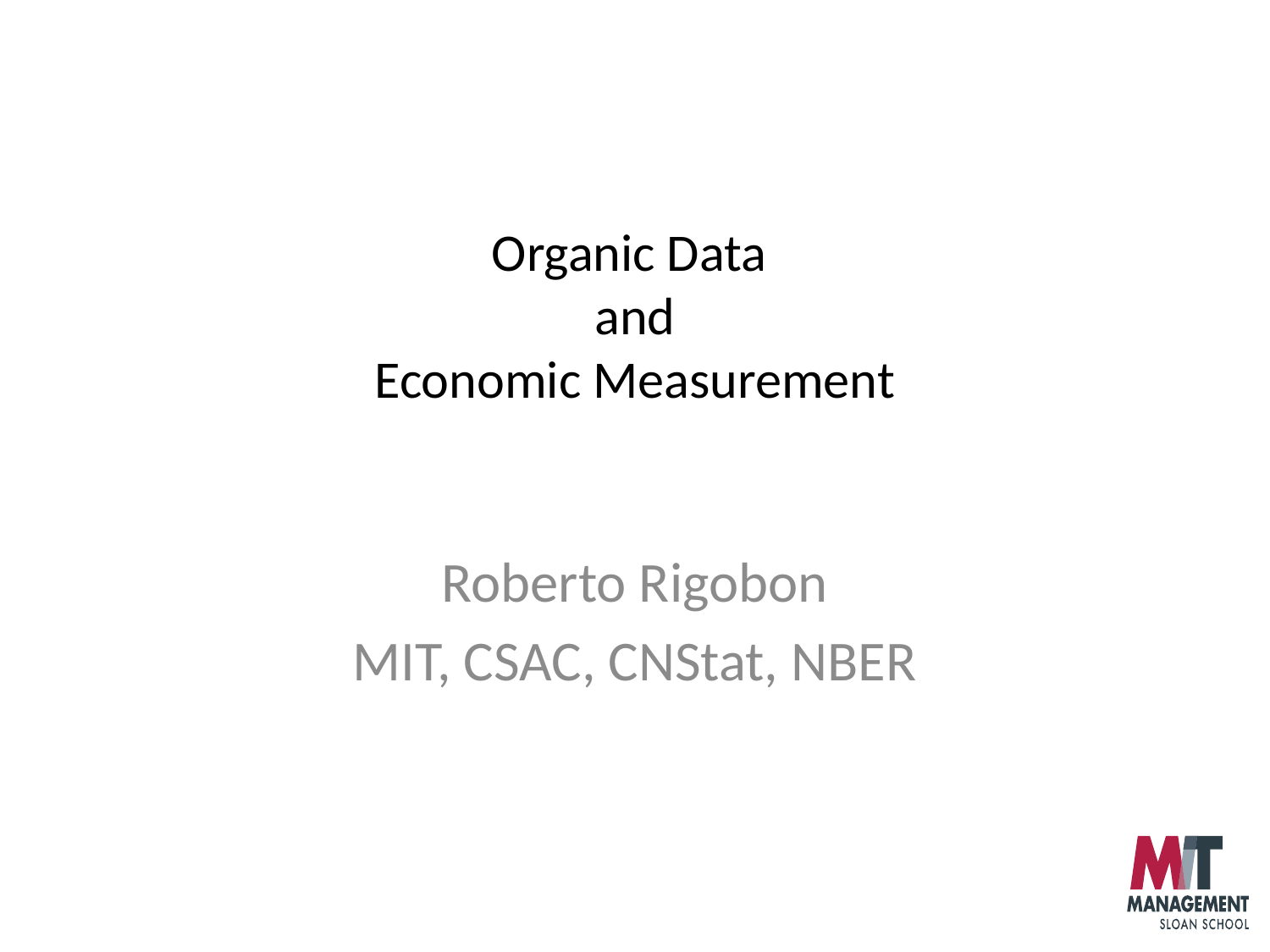

# Organic Data and Economic Measurement
Roberto Rigobon
MIT, CSAC, CNStat, NBER